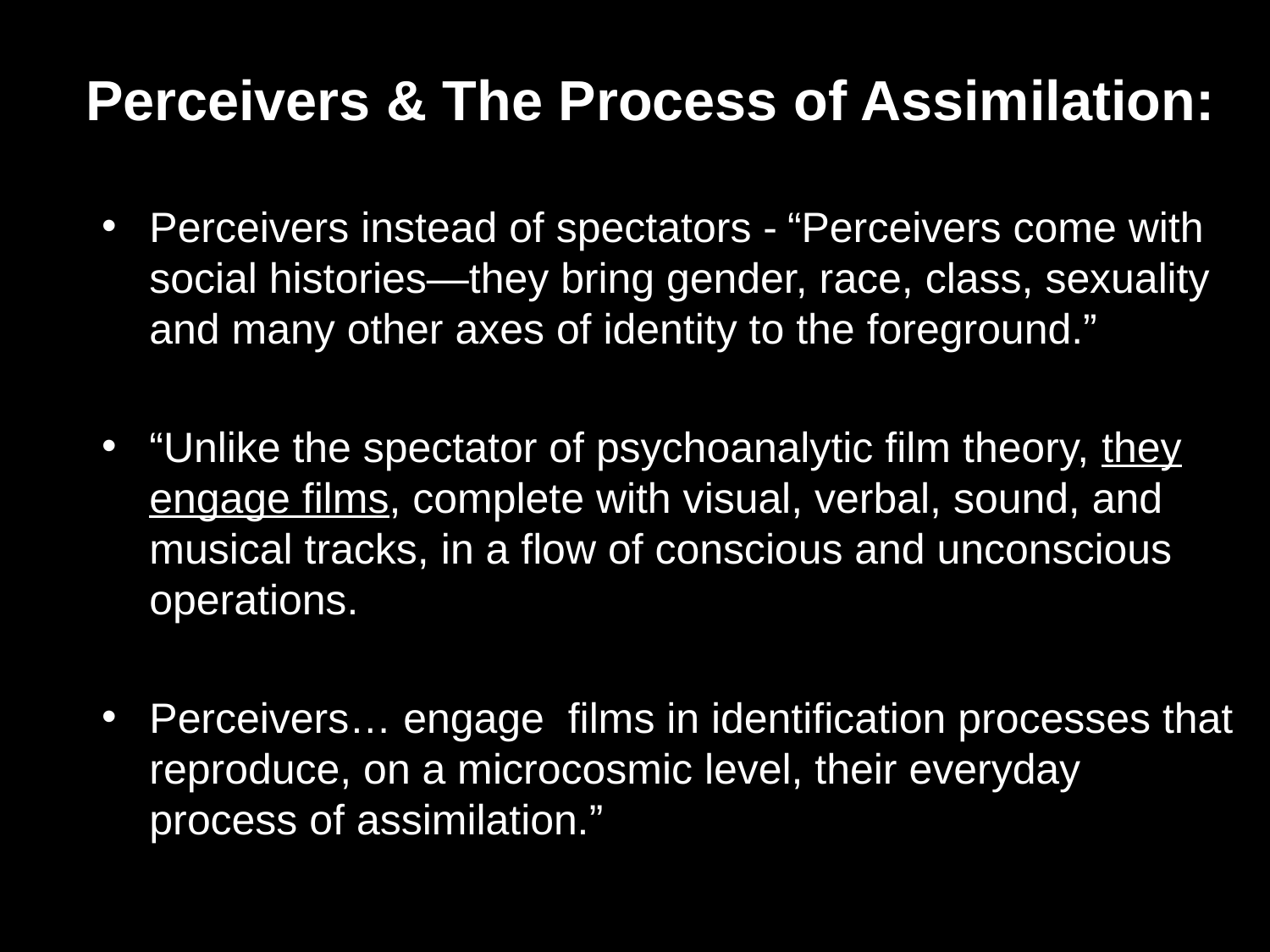

Perceivers & The Process of Assimilation:
Perceivers instead of spectators - “Perceivers come with social histories—they bring gender, race, class, sexuality and many other axes of identity to the foreground.”

“Unlike the spectator of psychoanalytic film theory, they engage films, complete with visual, verbal, sound, and musical tracks, in a flow of conscious and unconscious operations.

Perceivers… engage  films in identification processes that reproduce, on a microcosmic level, their everyday process of assimilation.”